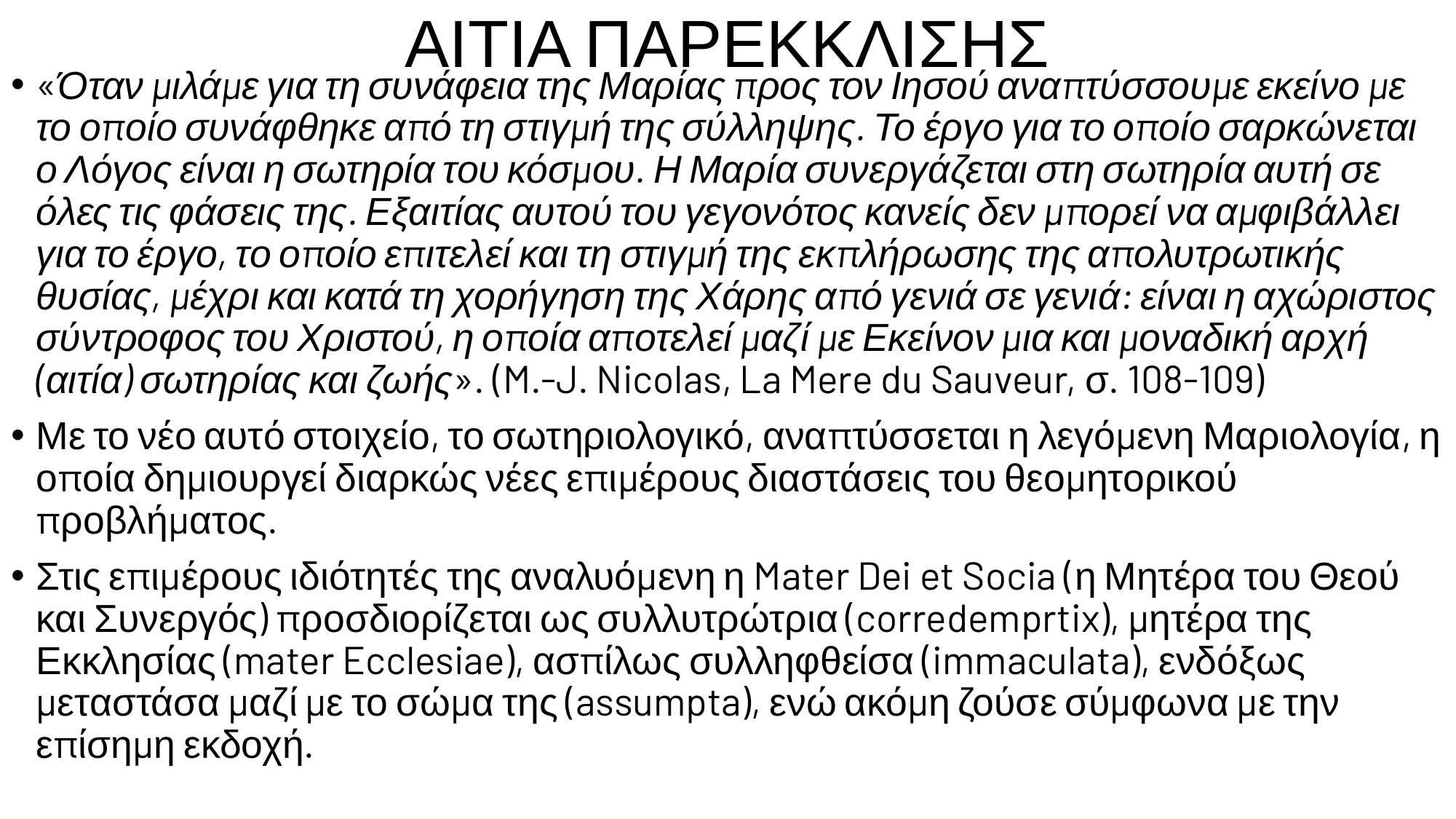

# ΑΙΤΙΑ ΠΑΡΕΚΚΛΙΣΗΣ
«Όταν μιλάμε για τη συνάφεια της Μαρίας προς τον Ιησού αναπτύσσουμε εκείνο με το οποίο συνάφθηκε από τη στιγμή της σύλληψης. Το έργο για το οποίο σαρκώνεται ο Λόγος είναι η σωτηρία του κόσμου. Η Μαρία συνεργάζεται στη σωτηρία αυτή σε όλες τις φάσεις της. Εξαιτίας αυτού του γεγονότος κανείς δεν μπορεί να αμφιβάλλει για το έργο, το οποίο επιτελεί και τη στιγμή της εκπλήρωσης της απολυτρωτικής θυσίας, μέχρι και κατά τη χορήγηση της Χάρης από γενιά σε γενιά: είναι η αχώριστος σύντροφος του Χριστού, η οποία αποτελεί μαζί με Εκείνον μια και μοναδική αρχή (αιτία) σωτηρίας και ζωής». (M.-J. Nicolas, La Mere du Sauveur, σ. 108-109)
Με το νέο αυτό στοιχείο, το σωτηριολογικό, αναπτύσσεται η λεγόμενη Μαριολογία, η οποία δημιουργεί διαρκώς νέες επιμέρους διαστάσεις του θεομητορικού προβλήματος.
Στις επιμέρους ιδιότητές της αναλυόμενη η Mater Dei et Socia (η Μητέρα του Θεού και Συνεργός) προσδιορίζεται ως συλλυτρώτρια (corredemprtix), μητέρα της Εκκλησίας (mater Ecclesiae), ασπίλως συλληφθείσα (immaculata), ενδόξως μεταστάσα μαζί με το σώμα της (assumpta), ενώ ακόμη ζούσε σύμφωνα με την επίσημη εκδοχή.